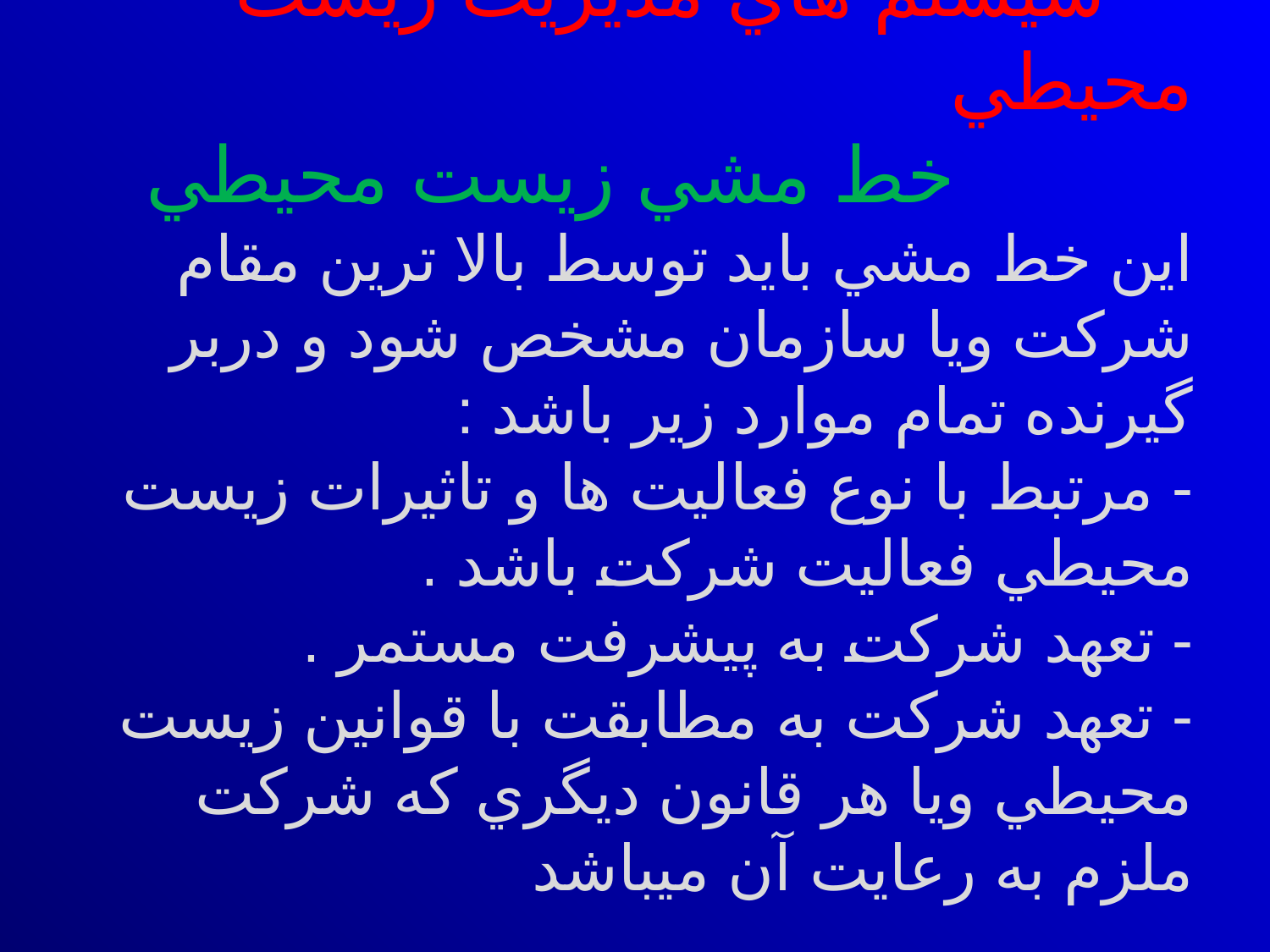

# سيستم هاي مديريت زيست محيطي خط مشي زيست محيطي اين خط مشي بايد توسط بالا ترين مقام شركت ويا سازمان مشخص شود و دربر گيرنده تمام موارد زير باشد : - مرتبط با نوع فعاليت ها و تاثيرات زيست محيطي فعاليت شركت باشد . - تعهد شركت به پيشرفت مستمر . - تعهد شركت به مطابقت با قوانين زيست محيطي ويا هر قانون ديگري كه شركت ملزم به رعايت آن ميباشد